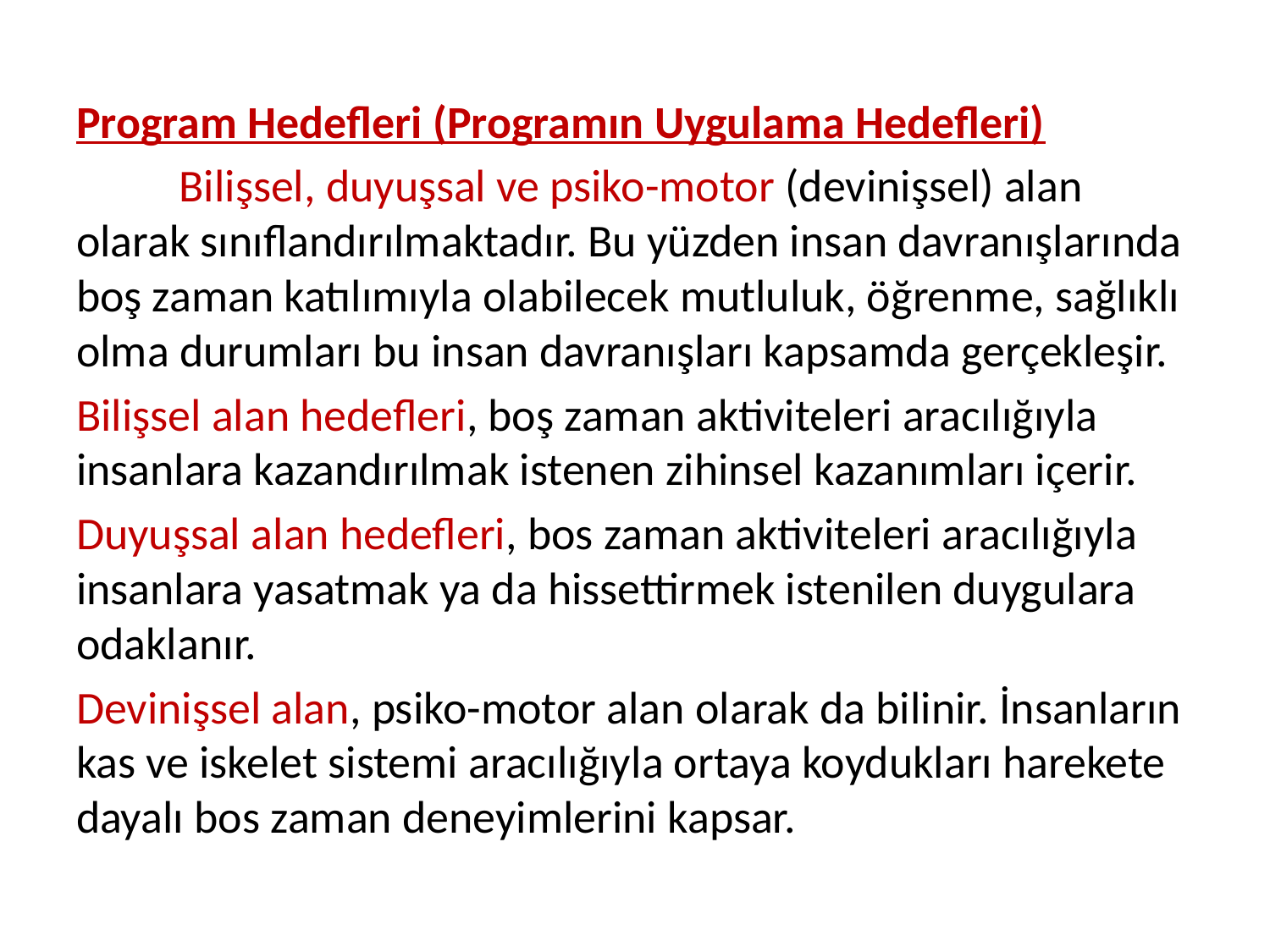

Program Hedefleri (Programın Uygulama Hedefleri)
	Bilişsel, duyuşsal ve psiko-motor (devinişsel) alan olarak sınıflandırılmaktadır. Bu yüzden insan davranışlarında boş zaman katılımıyla olabilecek mutluluk, öğrenme, sağlıklı olma durumları bu insan davranışları kapsamda gerçekleşir.
Bilişsel alan hedefleri, boş zaman aktiviteleri aracılığıyla insanlara kazandırılmak istenen zihinsel kazanımları içerir.
Duyuşsal alan hedefleri, bos zaman aktiviteleri aracılığıyla insanlara yasatmak ya da hissettirmek istenilen duygulara odaklanır.
Devinişsel alan, psiko-motor alan olarak da bilinir. İnsanların kas ve iskelet sistemi aracılığıyla ortaya koydukları harekete dayalı bos zaman deneyimlerini kapsar.